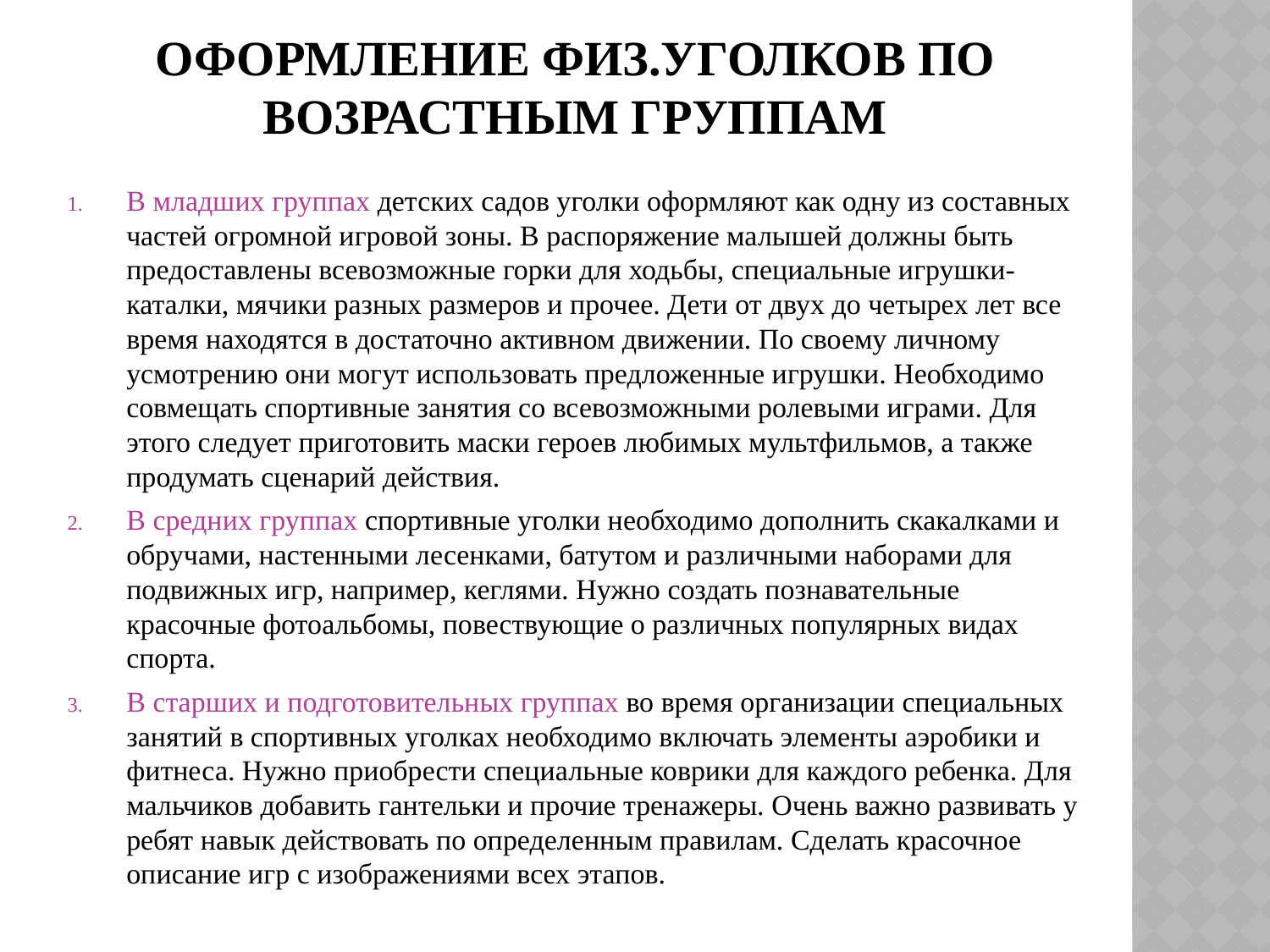

# Оформление физ.уголков по возрастным группам
В младших группах детских садов уголки оформляют как одну из составных частей огромной игровой зоны. В распоряжение малышей должны быть предоставлены всевозможные горки для ходьбы, специальные игрушки-каталки, мячики разных размеров и прочее. Дети от двух до четырех лет все время находятся в достаточно активном движении. По своему личному усмотрению они могут использовать предложенные игрушки. Необходимо совмещать спортивные занятия со всевозможными ролевыми играми. Для этого следует приготовить маски героев любимых мультфильмов, а также продумать сценарий действия.
В средних группах спортивные уголки необходимо дополнить скакалками и обручами, настенными лесенками, батутом и различными наборами для подвижных игр, например, кеглями. Нужно создать познавательные красочные фотоальбомы, повествующие о различных популярных видах спорта.
В старших и подготовительных группах во время организации специальных занятий в спортивных уголках необходимо включать элементы аэробики и фитнеса. Нужно приобрести специальные коврики для каждого ребенка. Для мальчиков добавить гантельки и прочие тренажеры. Очень важно развивать у ребят навык действовать по определенным правилам. Сделать красочное описание игр с изображениями всех этапов.